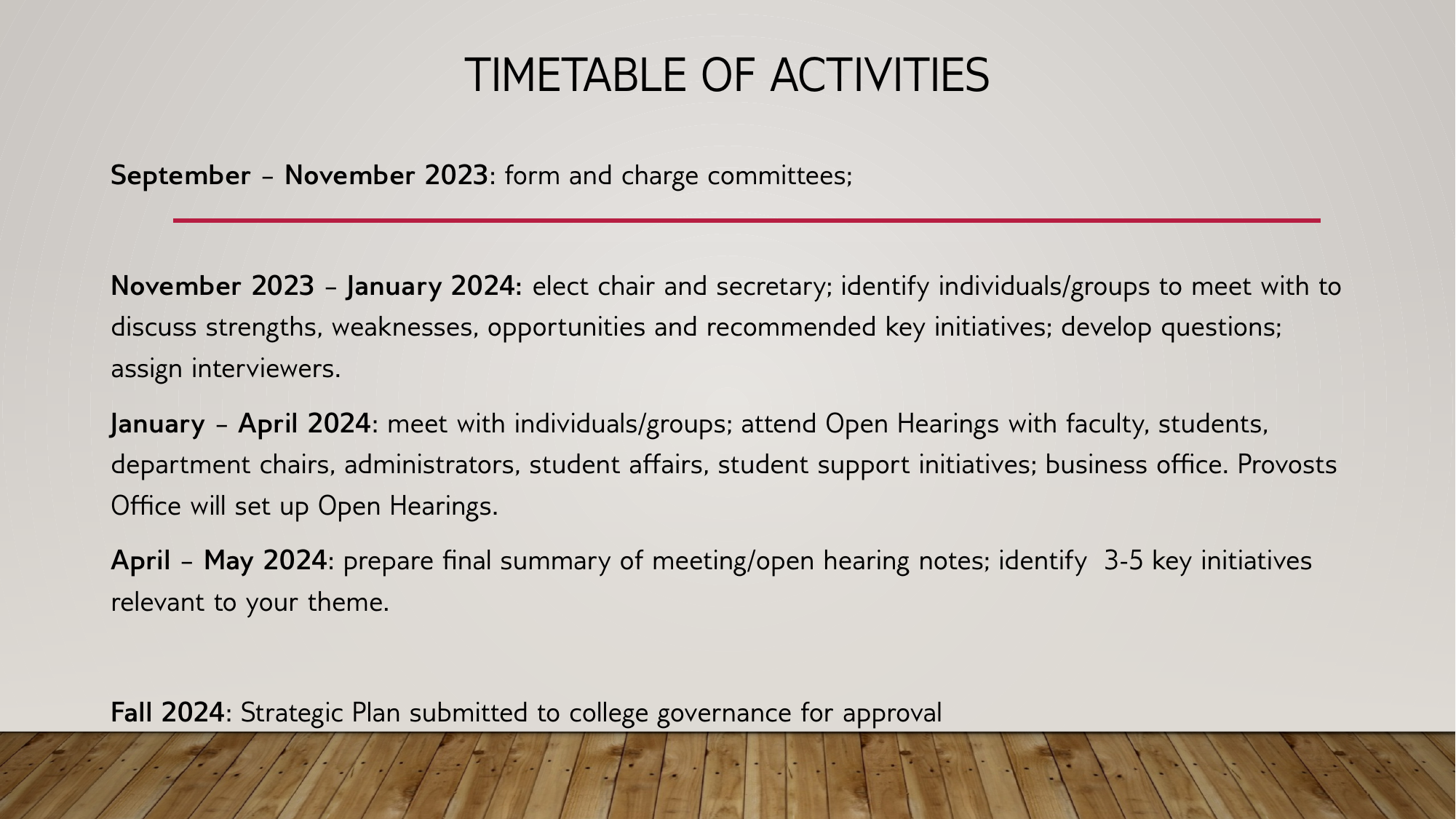

# Timetable of Activities
September – November 2023: form and charge committees;

November 2023 – January 2024: elect chair and secretary; identify individuals/groups to meet with to discuss strengths, weaknesses, opportunities and recommended key initiatives; develop questions; assign interviewers.
January – April 2024: meet with individuals/groups; attend Open Hearings with faculty, students, department chairs, administrators, student affairs, student support initiatives; business office. Provosts Office will set up Open Hearings.
April – May 2024: prepare final summary of meeting/open hearing notes; identify  3-5 key initiatives relevant to your theme.

Fall 2024: Strategic Plan submitted to college governance for approval